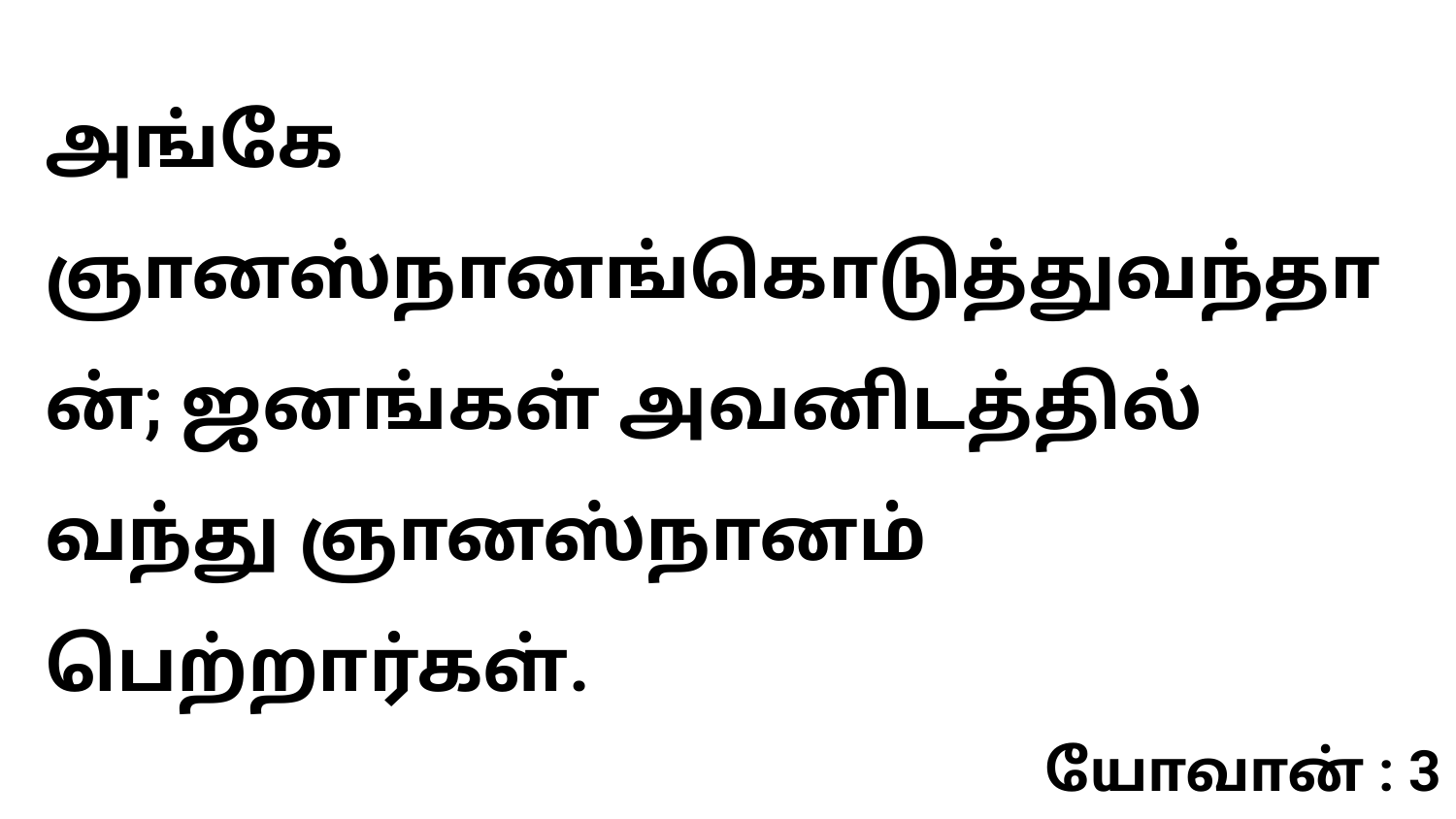

அங்கே ஞானஸ்நானங்கொடுத்துவந்தான்; ஜனங்கள் அவனிடத்தில் வந்து ஞானஸ்நானம் பெற்றார்கள்.
யோவான் : 3